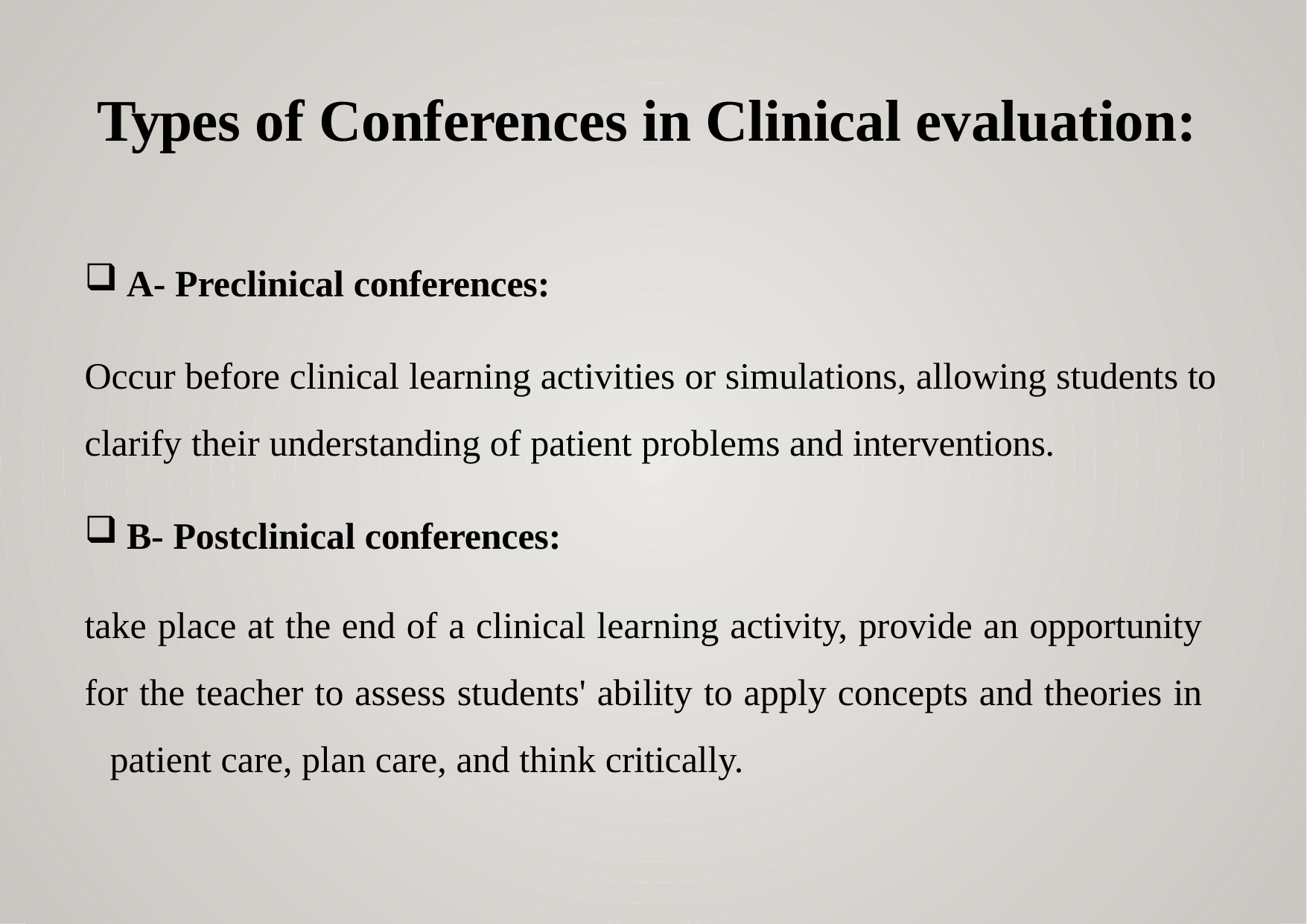

# Types of Conferences in Clinical evaluation:
A- Preclinical conferences:
Occur before clinical learning activities or simulations, allowing students to clarify their understanding of patient problems and interventions.
B- Postclinical conferences:
take place at the end of a clinical learning activity, provide an opportunity for the teacher to assess students' ability to apply concepts and theories in 	patient care, plan care, and think critically.